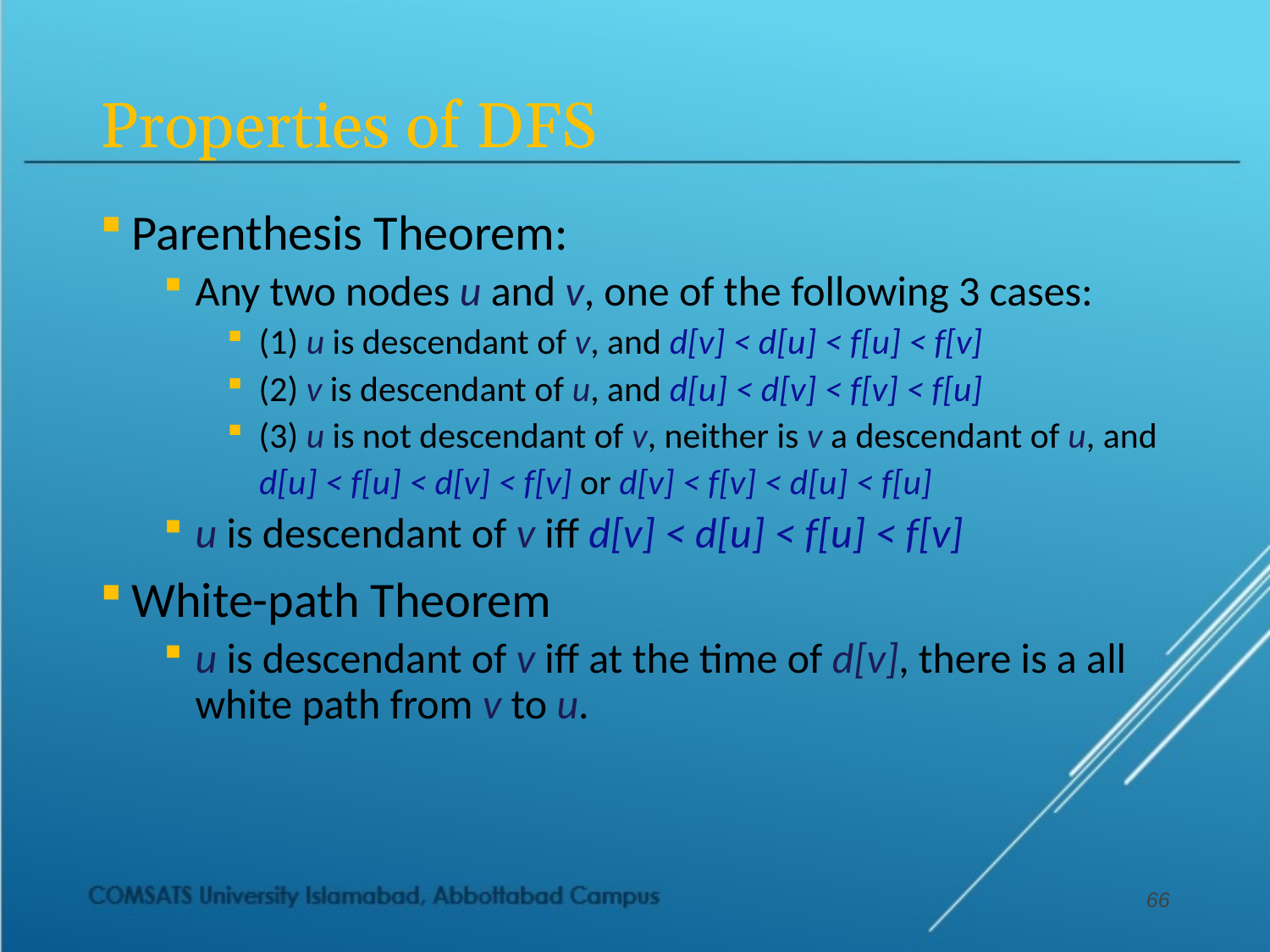

Properties of DFS
Parenthesis Theorem:
Any two nodes u and v, one of the following 3 cases:
(1) u is descendant of v, and d[v] < d[u] < f[u] < f[v]
(2) v is descendant of u, and d[u] < d[v] < f[v] < f[u]
(3) u is not descendant of v, neither is v a descendant of u, and
    d[u] < f[u] < d[v] < f[v] or d[v] < f[v] < d[u] < f[u]
u is descendant of v iff d[v] < d[u] < f[u] < f[v]
White-path Theorem
u is descendant of v iff at the time of d[v], there is a all white path from v to u.

66